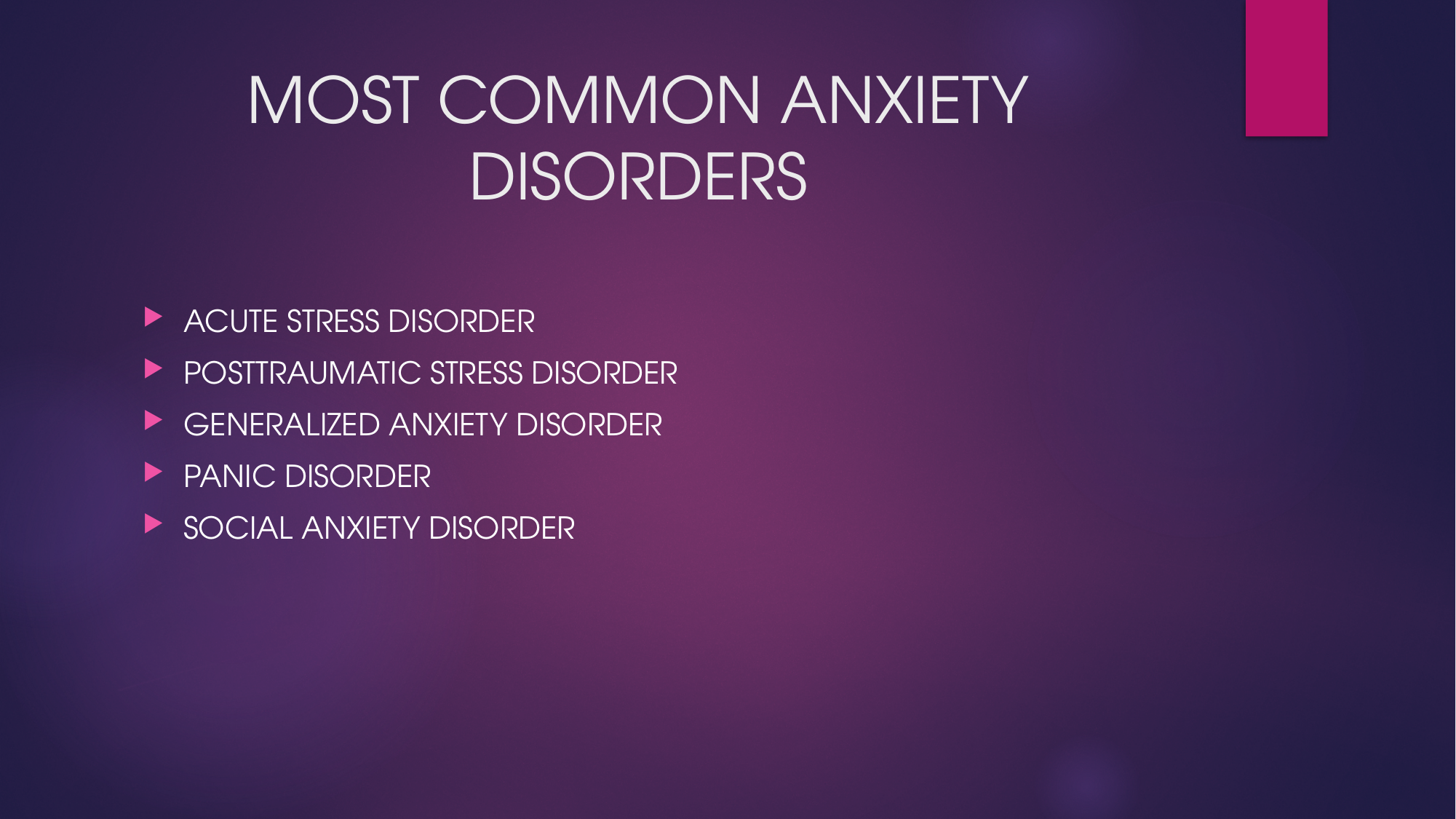

# MOST COMMON ANXIETY DISORDERS

ACUTE STRESS DISORDER
POSTTRAUMATIC STRESS DISORDER
GENERALIZED ANXIETY DISORDER
PANIC DISORDER
SOCIAL ANXIETY DISORDER